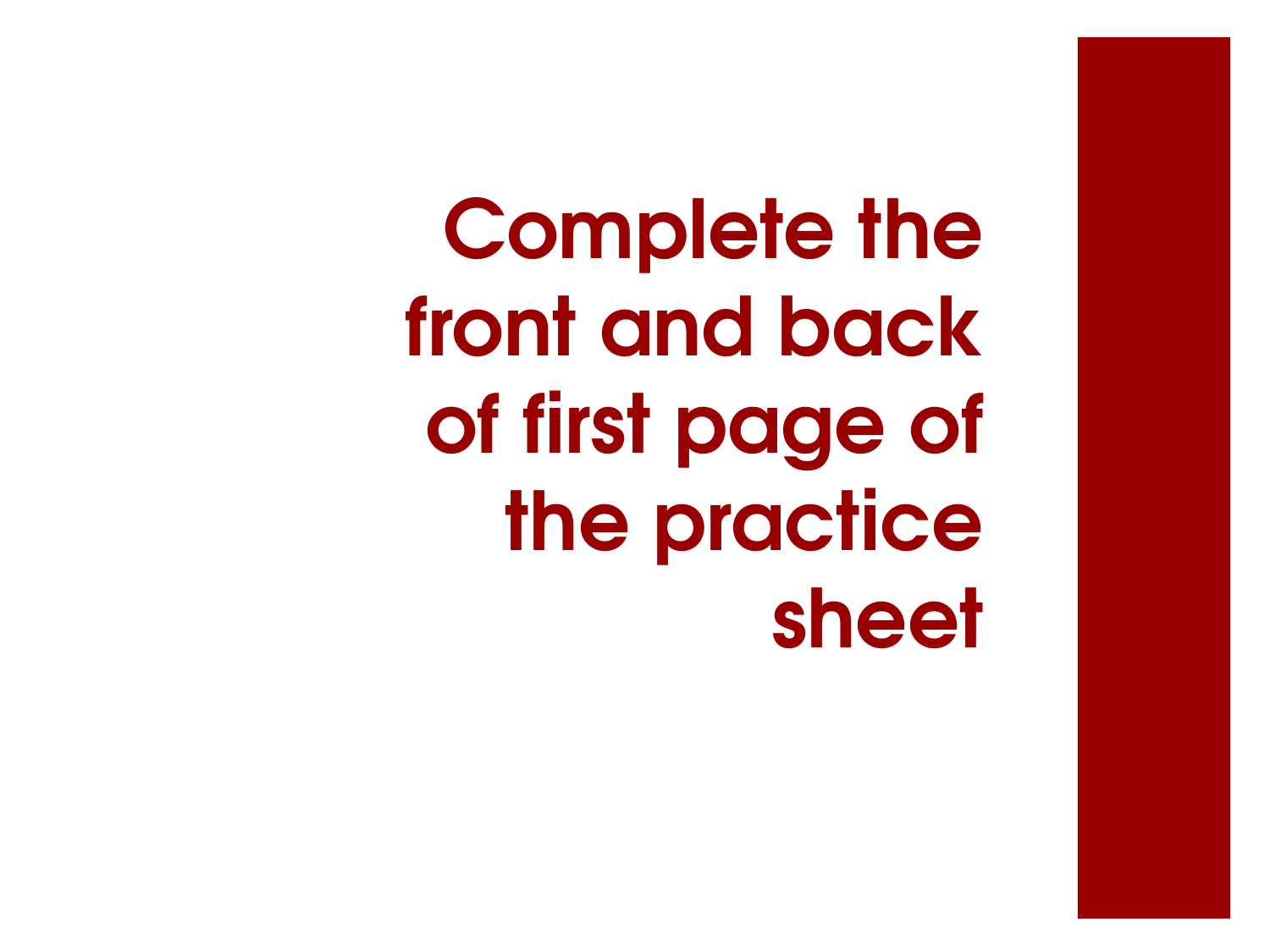

# Complete the front and back of first page of the practice sheet